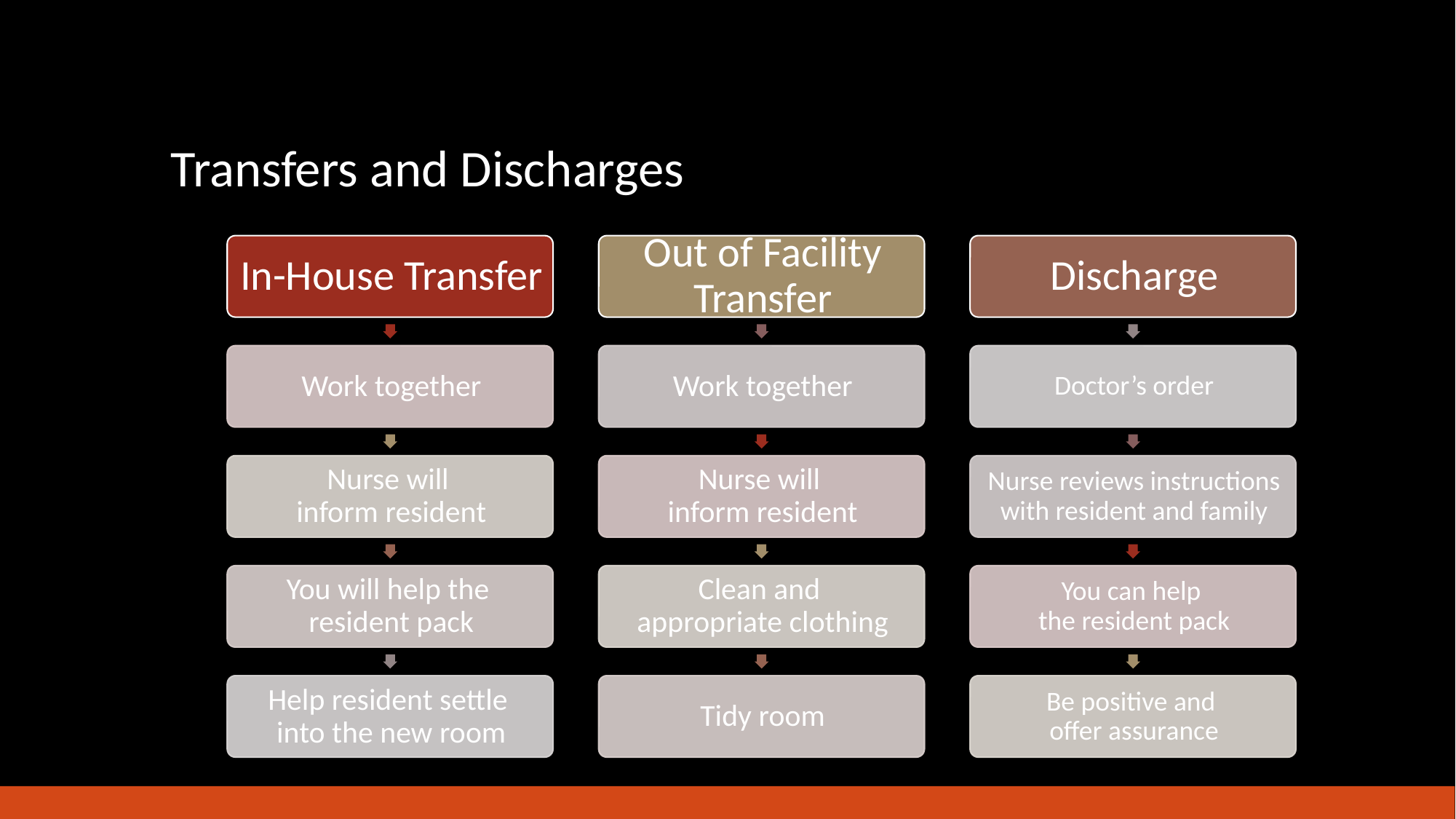

# Transfers and Discharges
In-House Transfer
Work together
Nurse will
inform resident
You will help the
resident pack
Help resident settle
into the new room
Out of Facility Transfer
Work together
Nurse will
inform resident
Clean and
appropriate clothing
Tidy room
Discharge
Doctor’s order
Nurse reviews instructions with resident and family
You can help
the resident pack
Be positive and
offer assurance